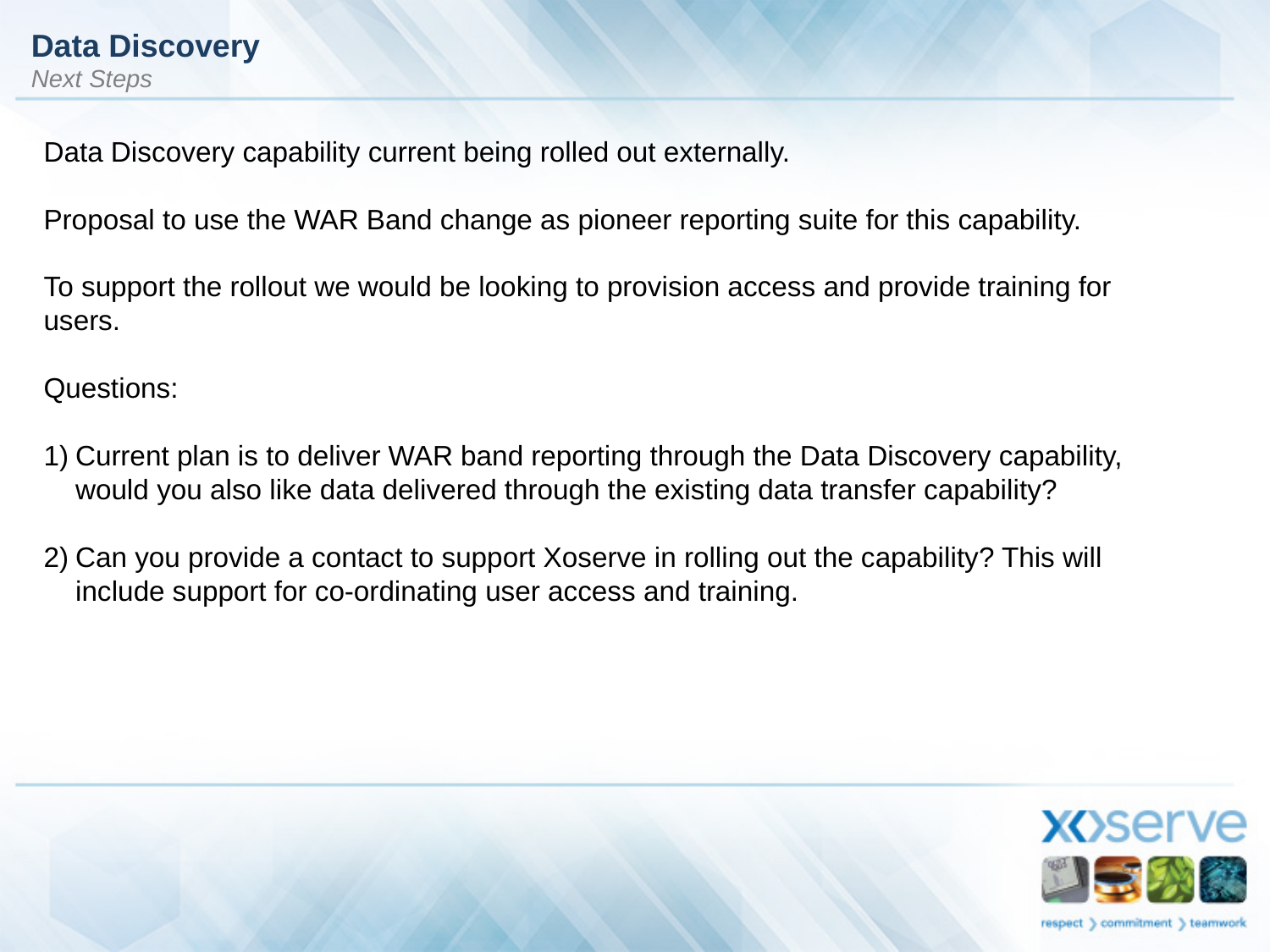

# Data Discovery Next Steps
Data Discovery capability current being rolled out externally.

Proposal to use the WAR Band change as pioneer reporting suite for this capability.

To support the rollout we would be looking to provision access and provide training for users.

Questions:

Current plan is to deliver WAR band reporting through the Data Discovery capability, would you also like data delivered through the existing data transfer capability?

Can you provide a contact to support Xoserve in rolling out the capability? This will include support for co-ordinating user access and training.